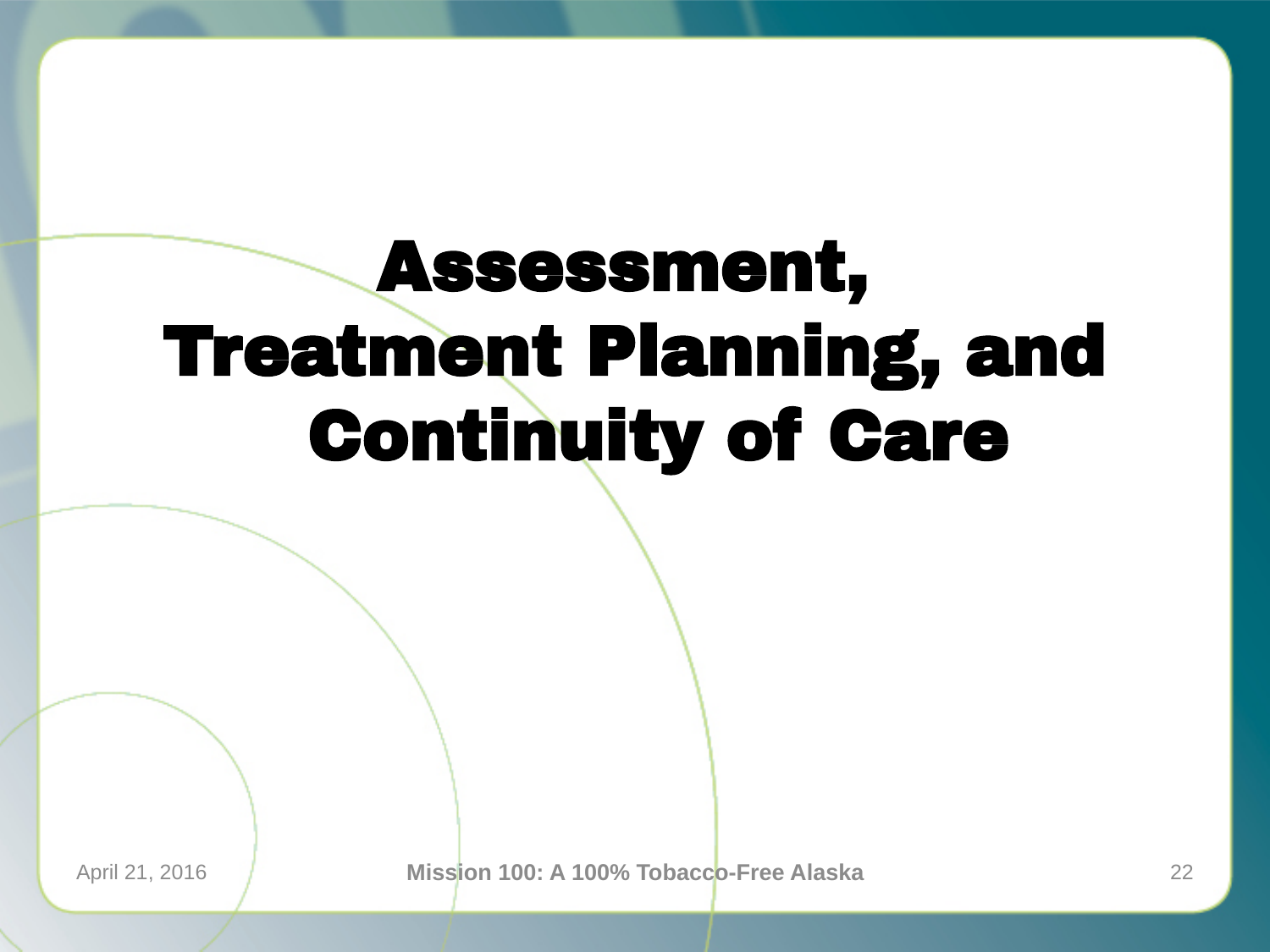

Assessment,
Treatment Planning, and Continuity of Care
April 21, 2016
Mission 100: A 100% Tobacco-Free Alaska
22